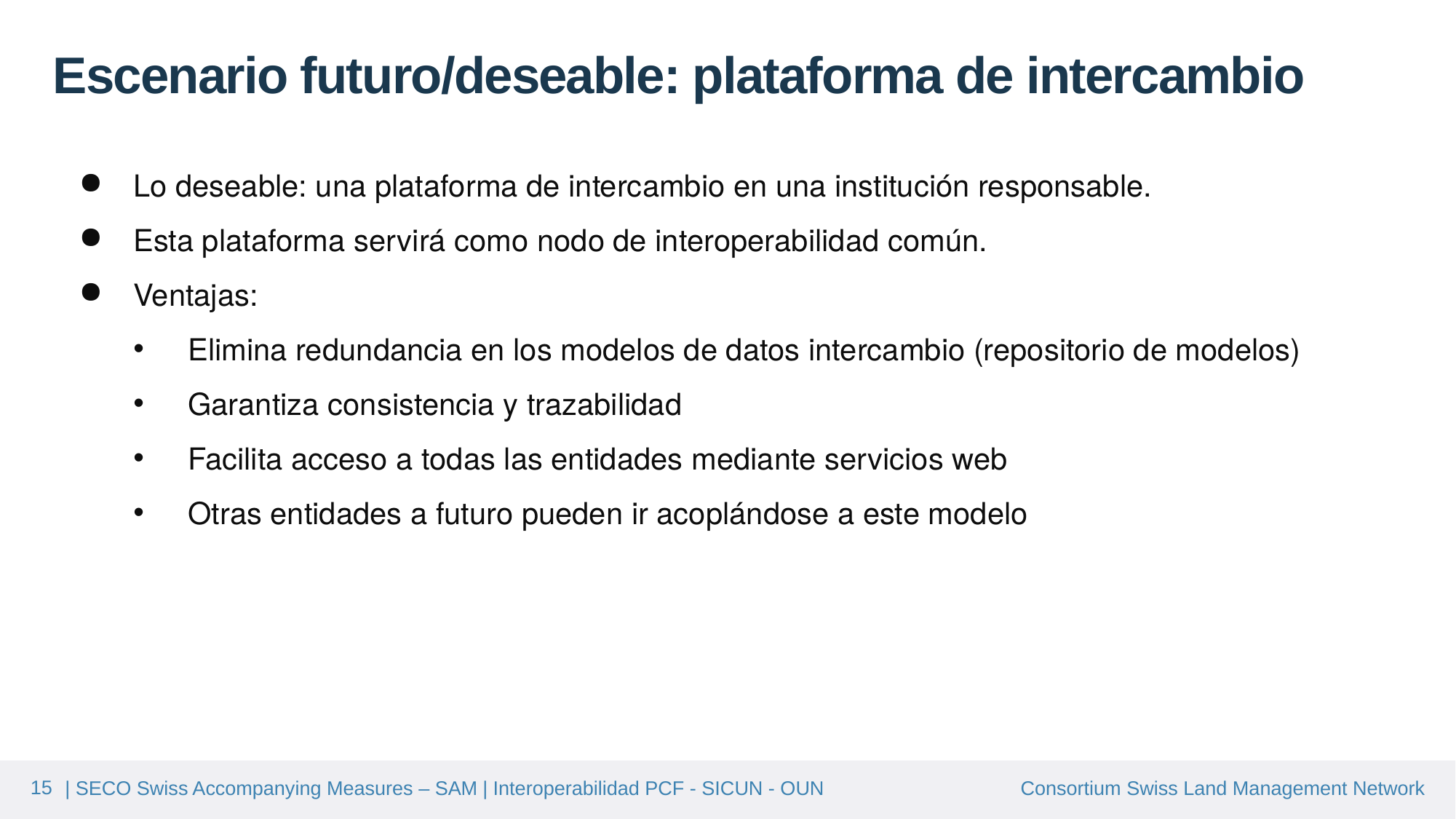

Escenario futuro/deseable: plataforma de intercambio
Lo deseable: una plataforma de intercambio en una institución responsable.
Esta plataforma servirá como nodo de interoperabilidad común.
Ventajas:
Elimina redundancia en los modelos de datos intercambio (repositorio de modelos)
Garantiza consistencia y trazabilidad
Facilita acceso a todas las entidades mediante servicios web
Otras entidades a futuro pueden ir acoplándose a este modelo
15